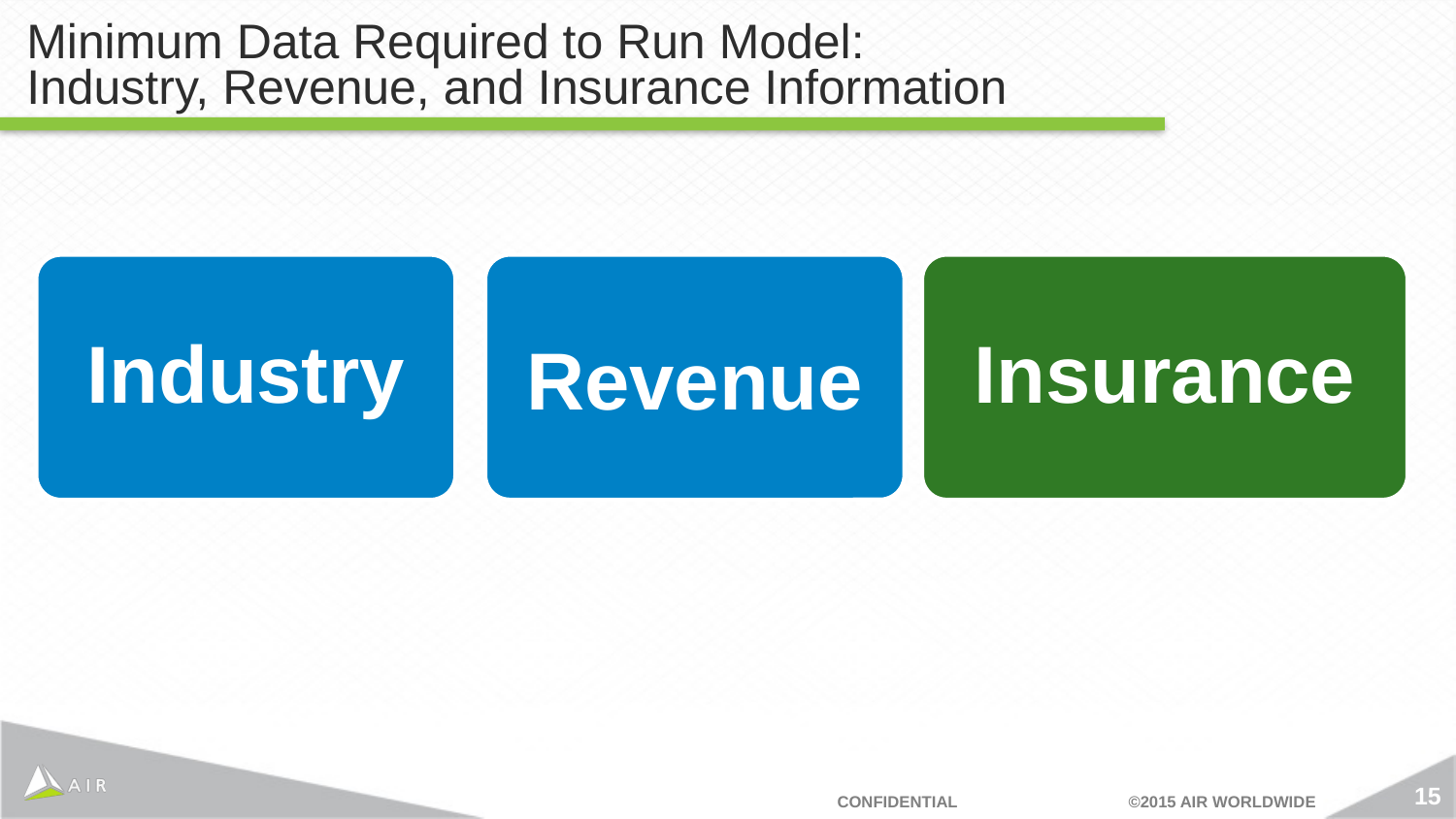

# Minimum Data Required to Run Model: Industry, Revenue, and Insurance Information

Insurance

Industry
Revenue